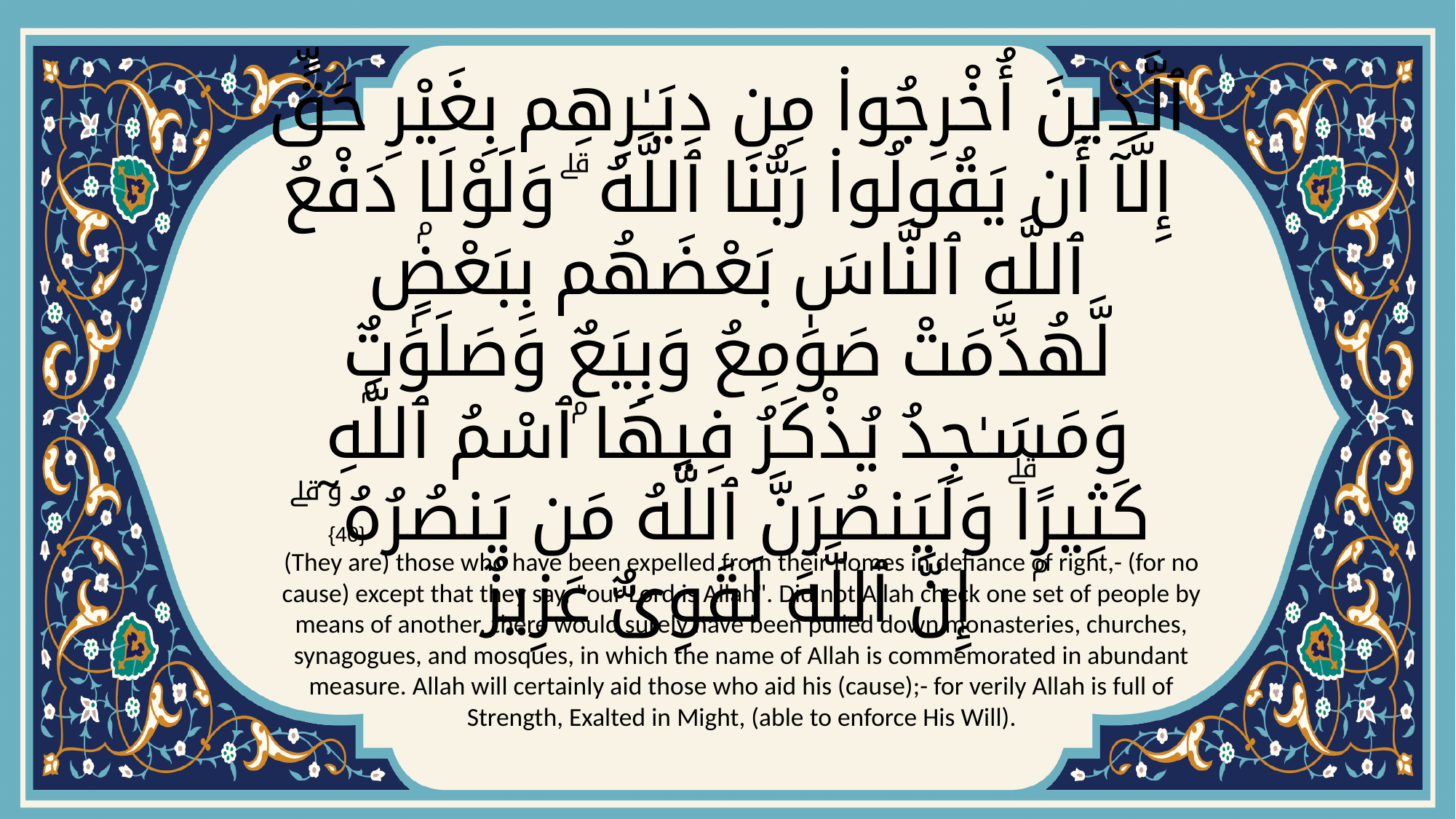

# ٱلَّذِينَ أُخْرِجُوا۟ مِن دِيَـٰرِهِم بِغَيْرِ حَقٍّ إِلَّآ أَن يَقُولُوا۟ رَبُّنَا ٱللَّهُ ۗ وَلَوْلَا دَفْعُ ٱللَّهِ ٱلنَّاسَ بَعْضَهُم بِبَعْضٍۢ لَّهُدِّمَتْ صَوَٰمِعُ وَبِيَعٌۭ وَصَلَوَٰتٌۭ وَمَسَـٰجِدُ يُذْكَرُ فِيهَا ٱسْمُ ٱللَّهِ كَثِيرًۭاۗ وَلَيَنصُرَنَّ ٱللَّهُ مَن يَنصُرُهُۥٓ ۗ إِنَّ ٱللَّهَ لَقَوِىٌّ عَزِيزٌ
{40}
(They are) those who have been expelled from their homes in defiance of right,- (for no cause) except that they say, "our Lord is Allah". Did not Allah check one set of people by means of another, there would surely have been pulled down monasteries, churches, synagogues, and mosques, in which the name of Allah is commemorated in abundant measure. Allah will certainly aid those who aid his (cause);- for verily Allah is full of Strength, Exalted in Might, (able to enforce His Will).